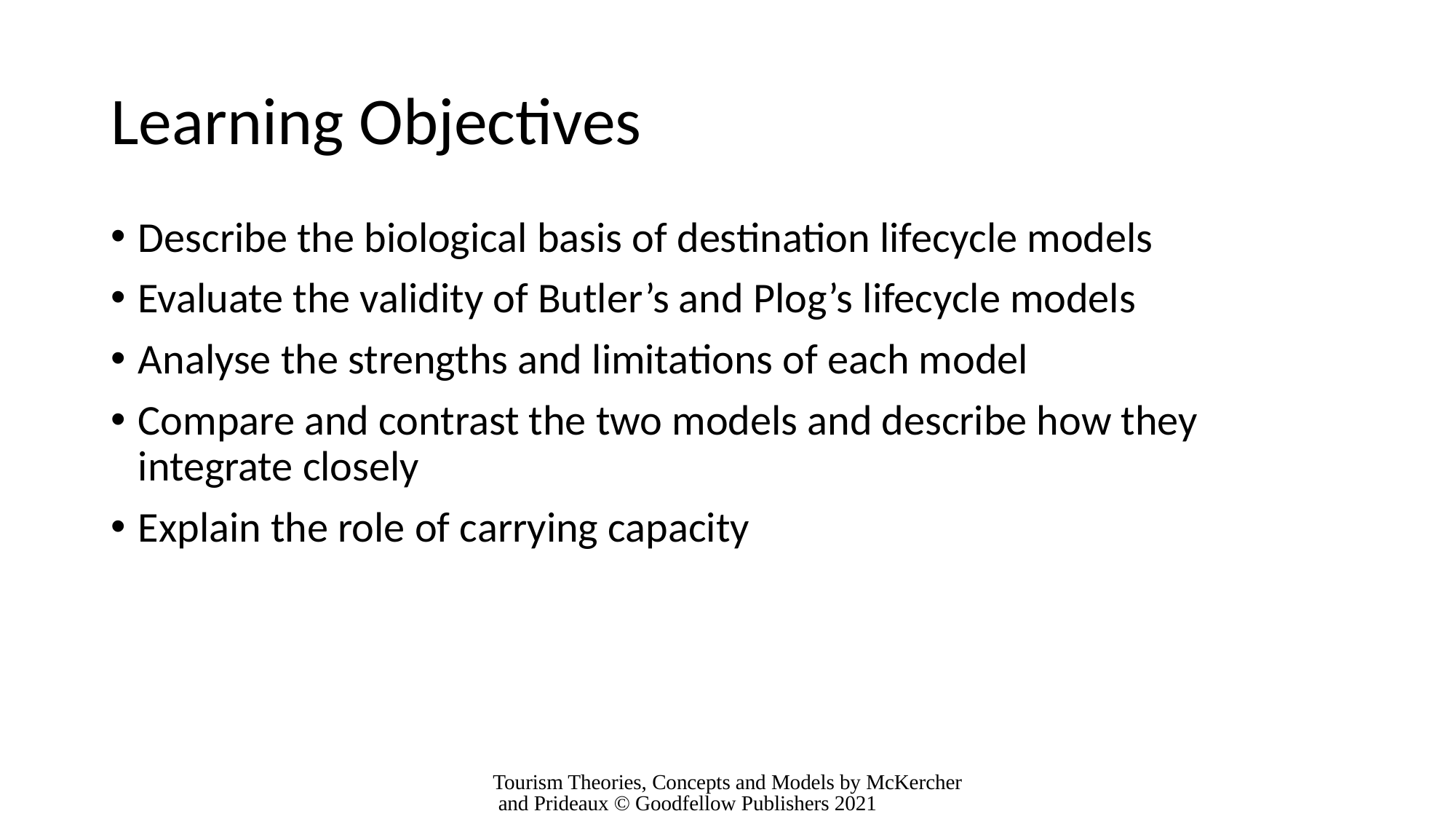

# Learning Objectives
Describe the biological basis of destination lifecycle models
Evaluate the validity of Butler’s and Plog’s lifecycle models
Analyse the strengths and limitations of each model
Compare and contrast the two models and describe how they integrate closely
Explain the role of carrying capacity
Tourism Theories, Concepts and Models by McKercher and Prideaux © Goodfellow Publishers 2021